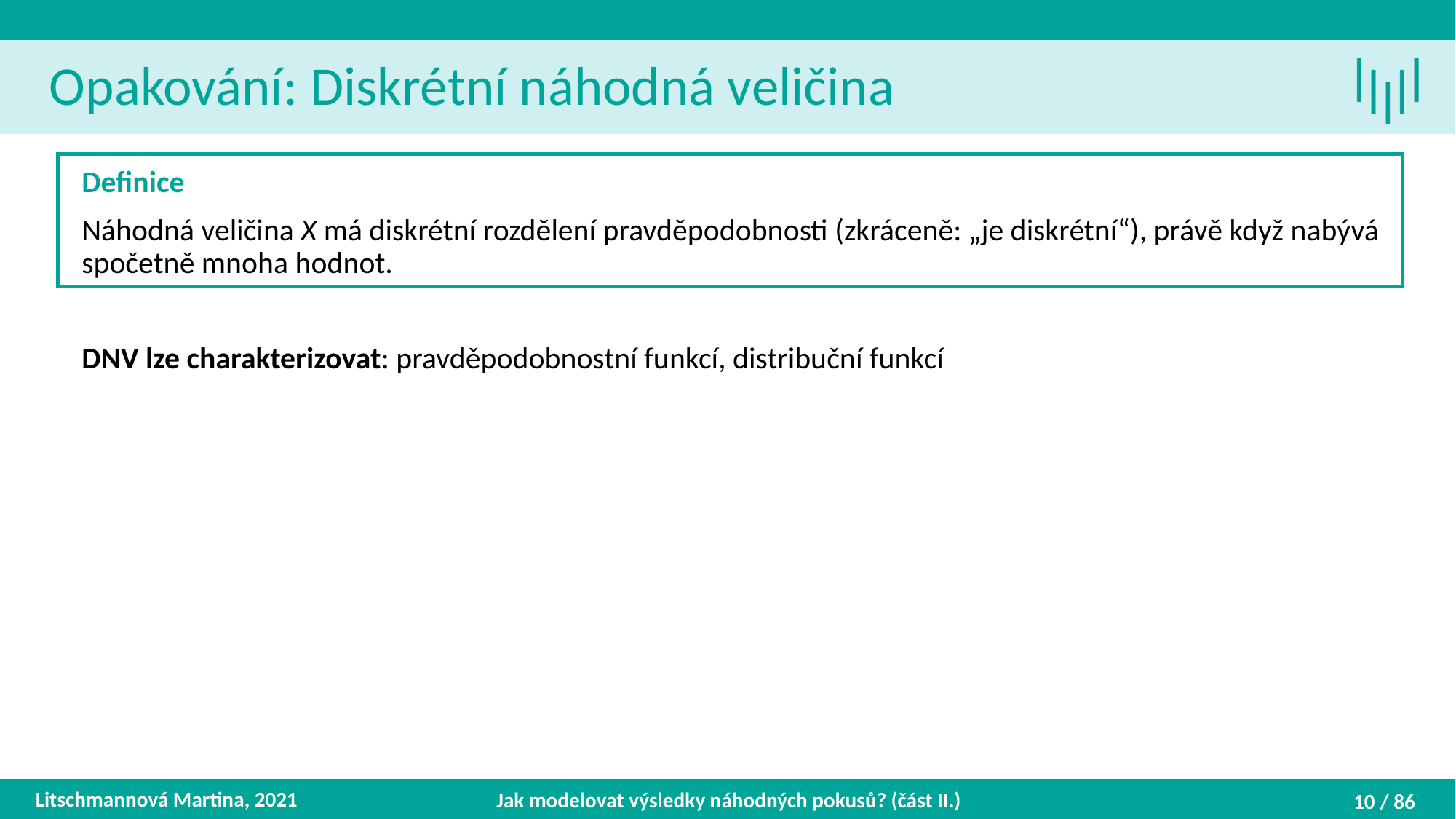

Opakování: Diskrétní náhodná veličina

Definice
Náhodná veličina X má diskrétní rozdělení pravděpodobnosti (zkráceně: „je diskrétní“), právě když nabývá spočetně mnoha hodnot.

DNV lze charakterizovat: pravděpodobnostní funkcí, distribuční funkcí

Litschmannová Martina, 2021
Jak modelovat výsledky náhodných pokusů? (část II.)
10 / 86